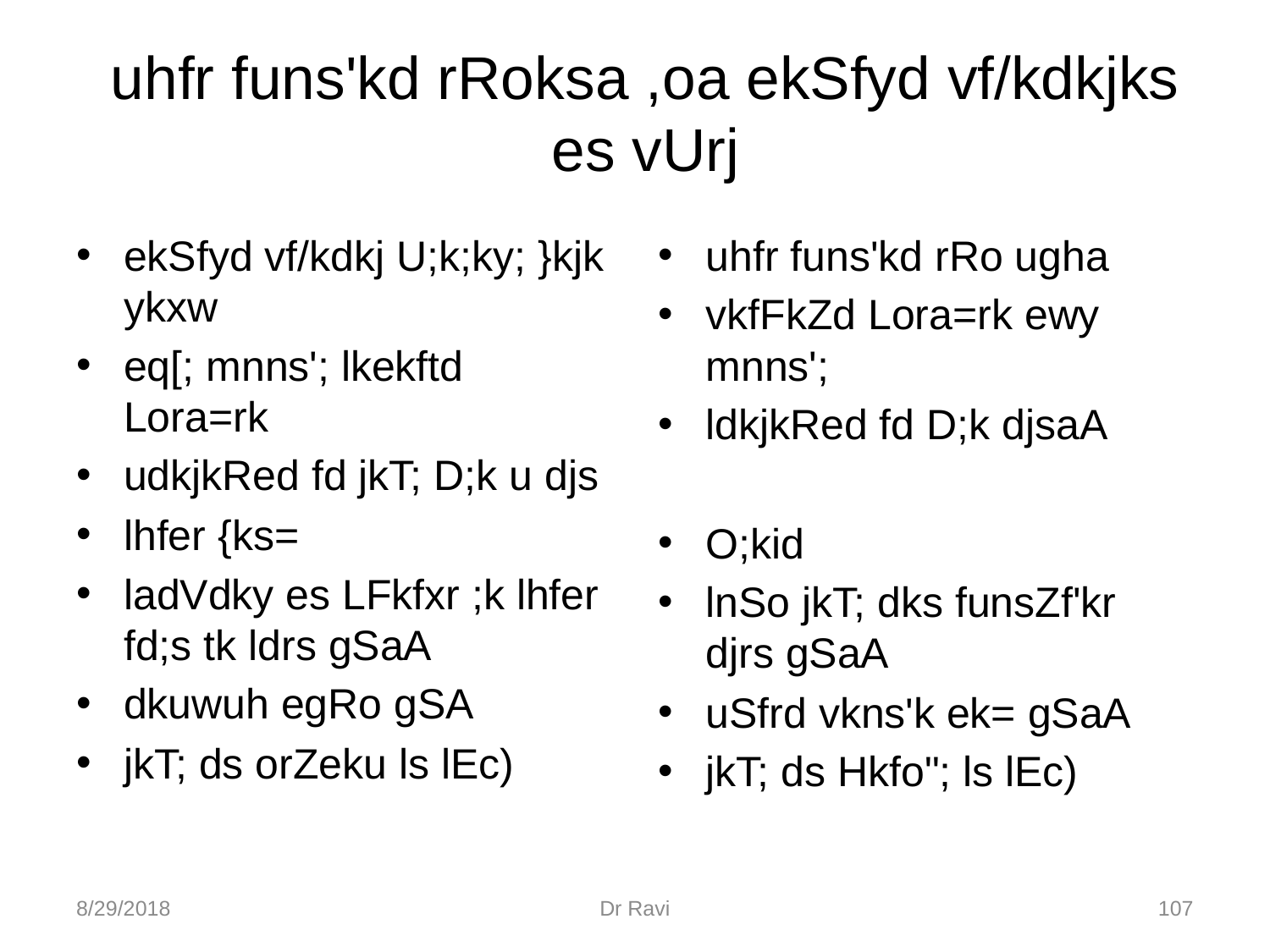

# uhfr funs'kd rRoksa ,oa ekSfyd vf/kdkjks es vUrj
ekSfyd vf/kdkj U;k;ky; }kjk ykxw
eq[; mnns'; lkekftd Lora=rk
udkjkRed fd jkT; D;k u djs
lhfer {ks=
ladVdky es LFkfxr ;k lhfer fd;s tk ldrs gSaA
dkuwuh egRo gSA
jkT; ds orZeku ls lEc)
uhfr funs'kd rRo ugha
vkfFkZd Lora=rk ewy mnns';
ldkjkRed fd D;k djsaA

O;kid
lnSo jkT; dks funsZf'kr djrs gSaA
uSfrd vkns'k ek= gSaA
jkT; ds Hkfo"; ls lEc)
8/29/2018
Dr Ravi
107